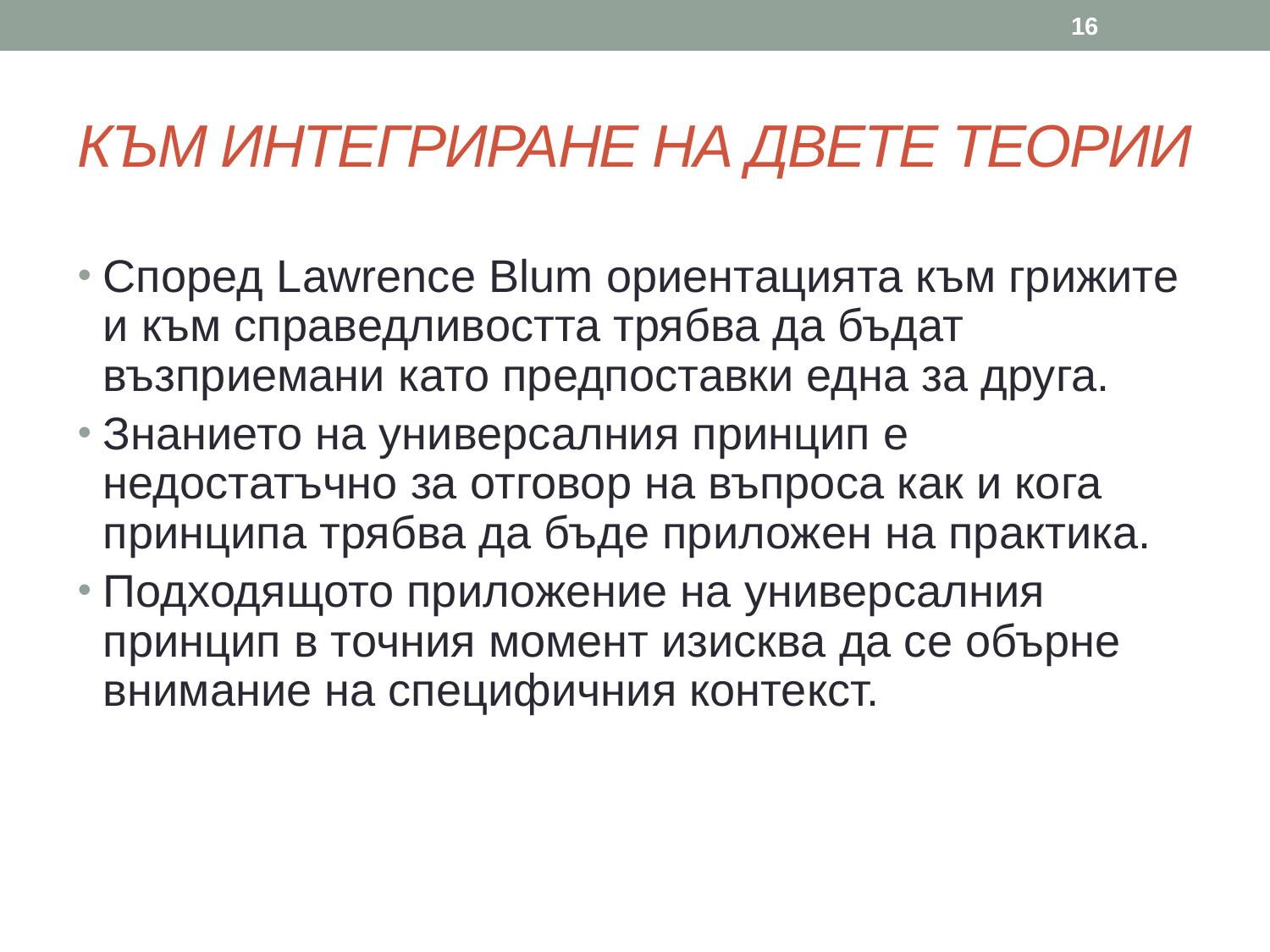

16
# КЪМ ИНТЕГРИРАНЕ НА ДВЕТЕ ТЕОРИИ
Според Lawrence Blum ориентацията към грижите и към справедливостта трябва да бъдат възприемани като предпоставки една за друга.
Знанието на универсалния принцип е недостатъчно за отговор на въпроса как и кога принципа трябва да бъде приложен на практика.
Подходящото приложение на универсалния принцип в точния момент изисква да се обърне внимание на специфичния контекст.